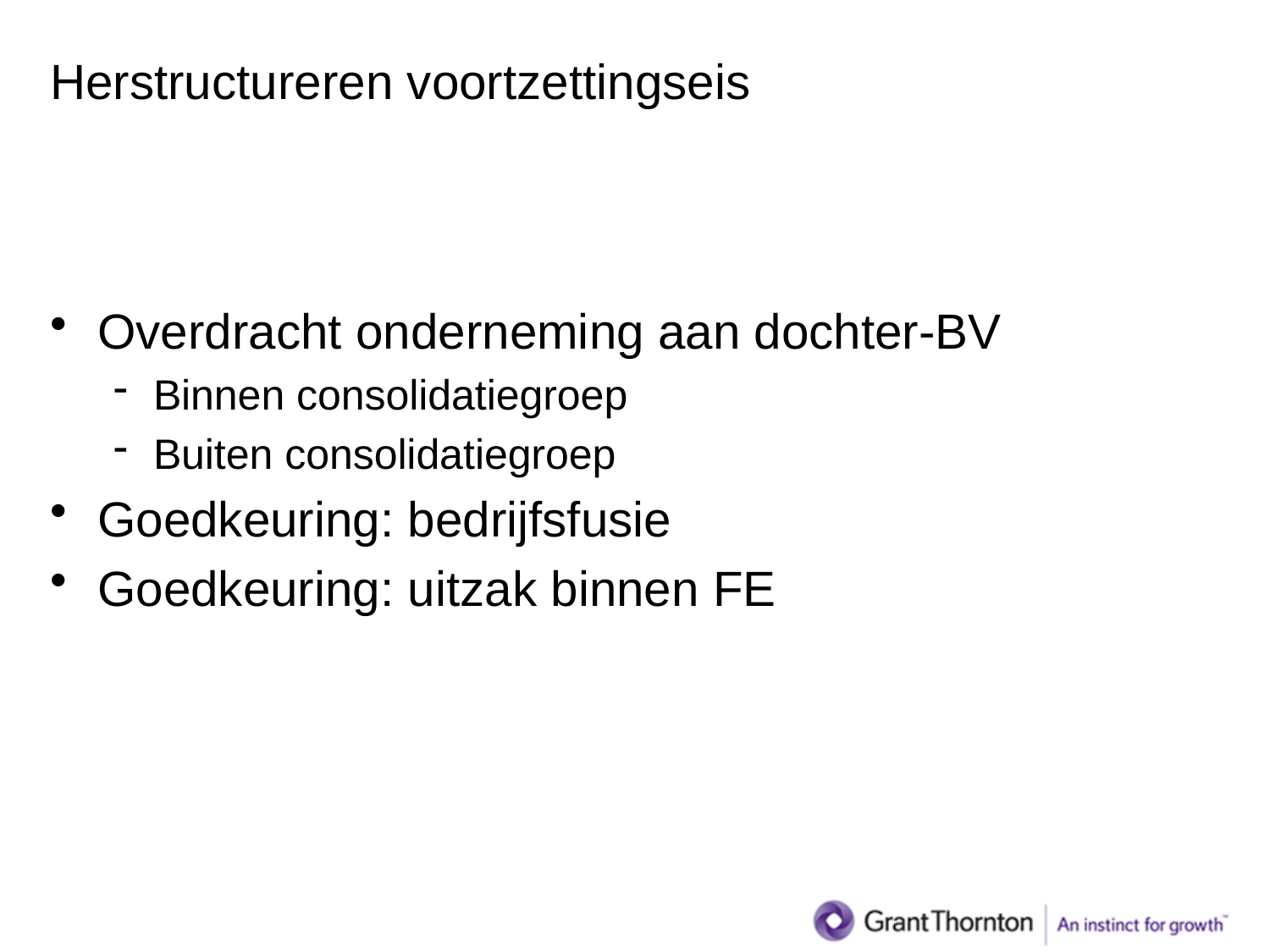

# Herstructureren voortzettingseis
Overdracht onderneming aan dochter-BV
Binnen consolidatiegroep
Buiten consolidatiegroep
Goedkeuring: bedrijfsfusie
Goedkeuring: uitzak binnen FE